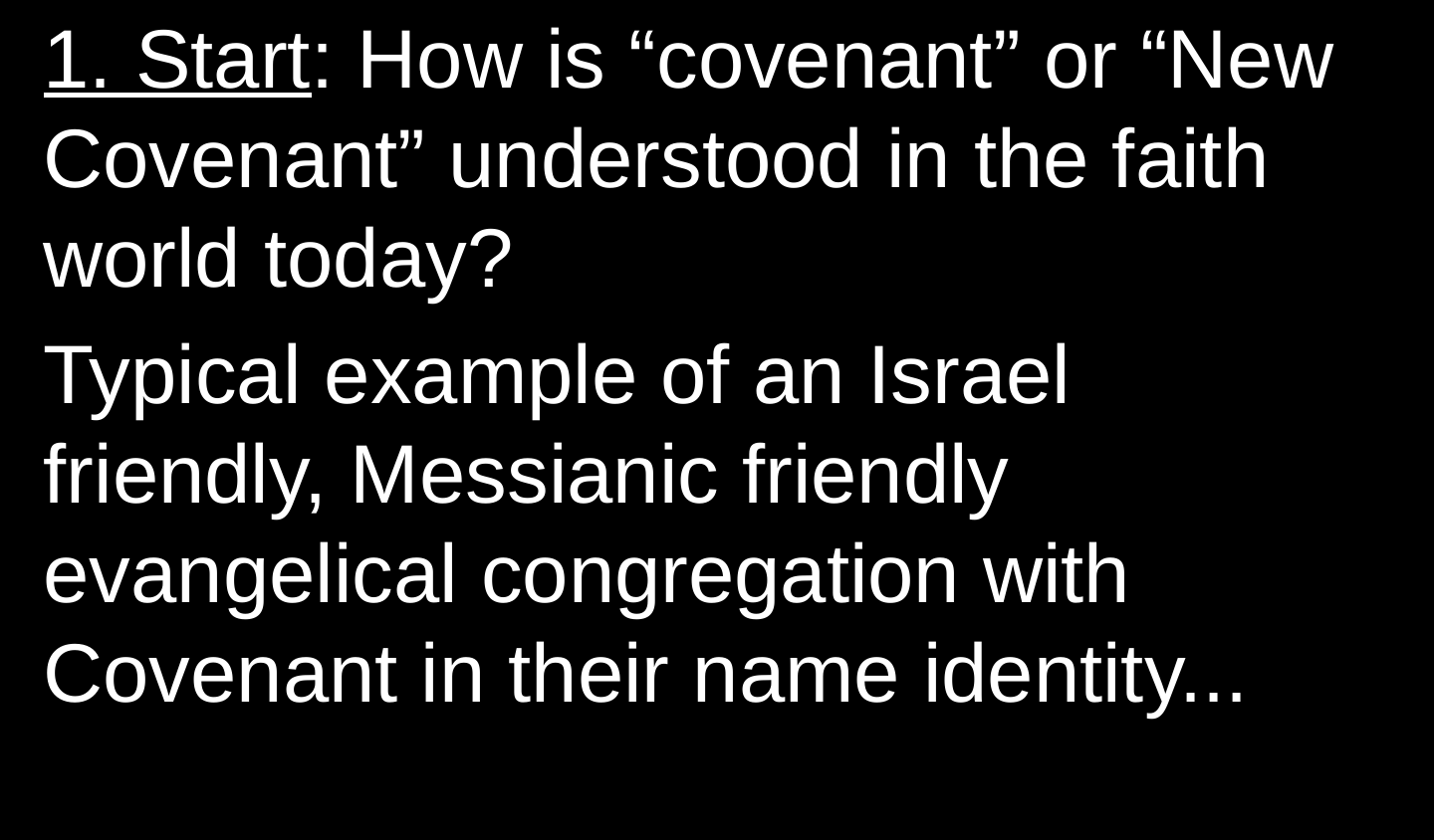

1. Start: How is “covenant” or “New Covenant” understood in the faith world today?
Typical example of an Israel  friendly, Messianic friendly evangelical congregation with Covenant in their name identity...